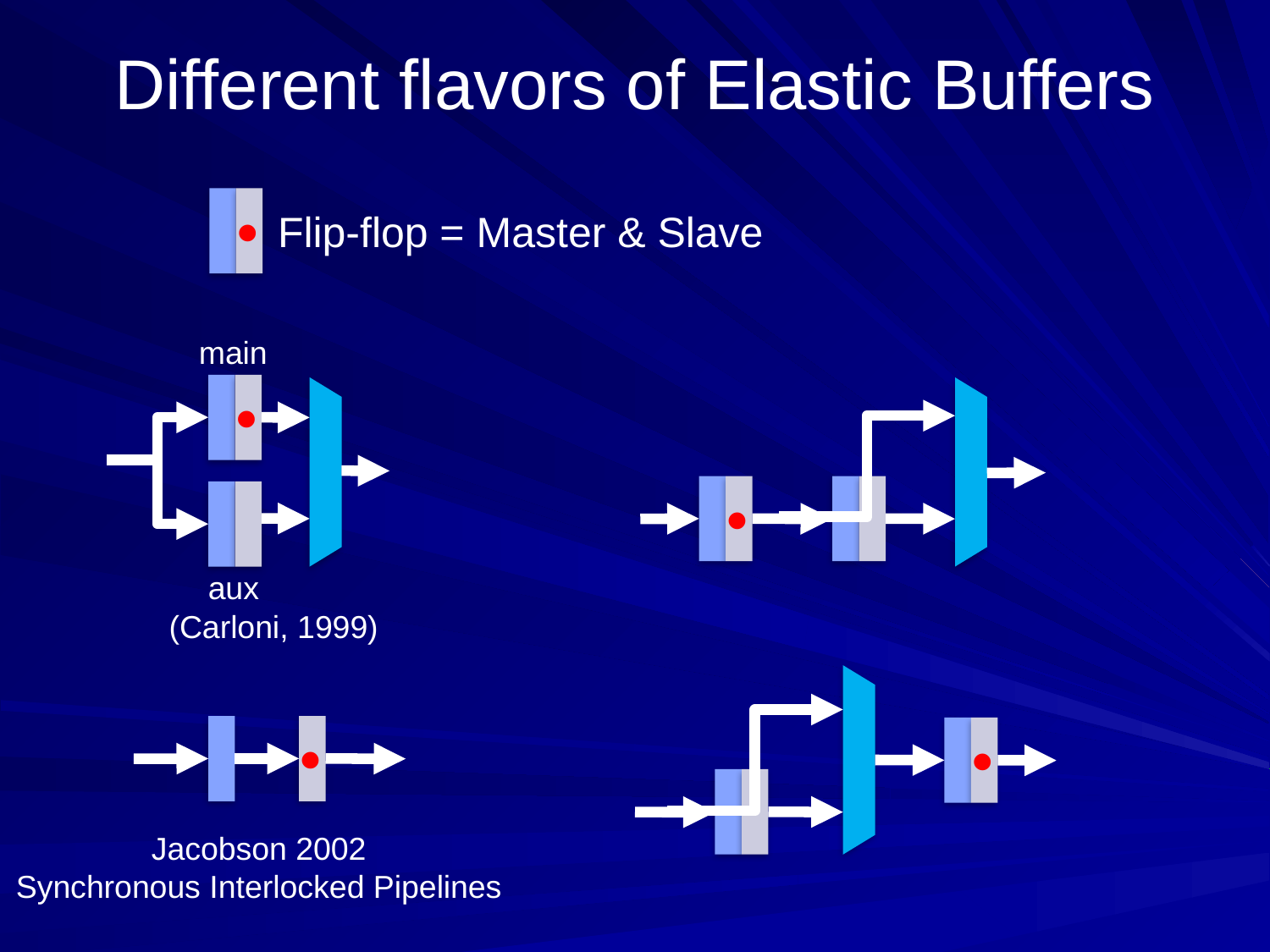

# Different flavors of Elastic Buffers

•
Flip-flop = Master & Slave
main

•

aux
(Carloni, 1999)

•

•

•
Jacobson 2002
Synchronous Interlocked Pipelines